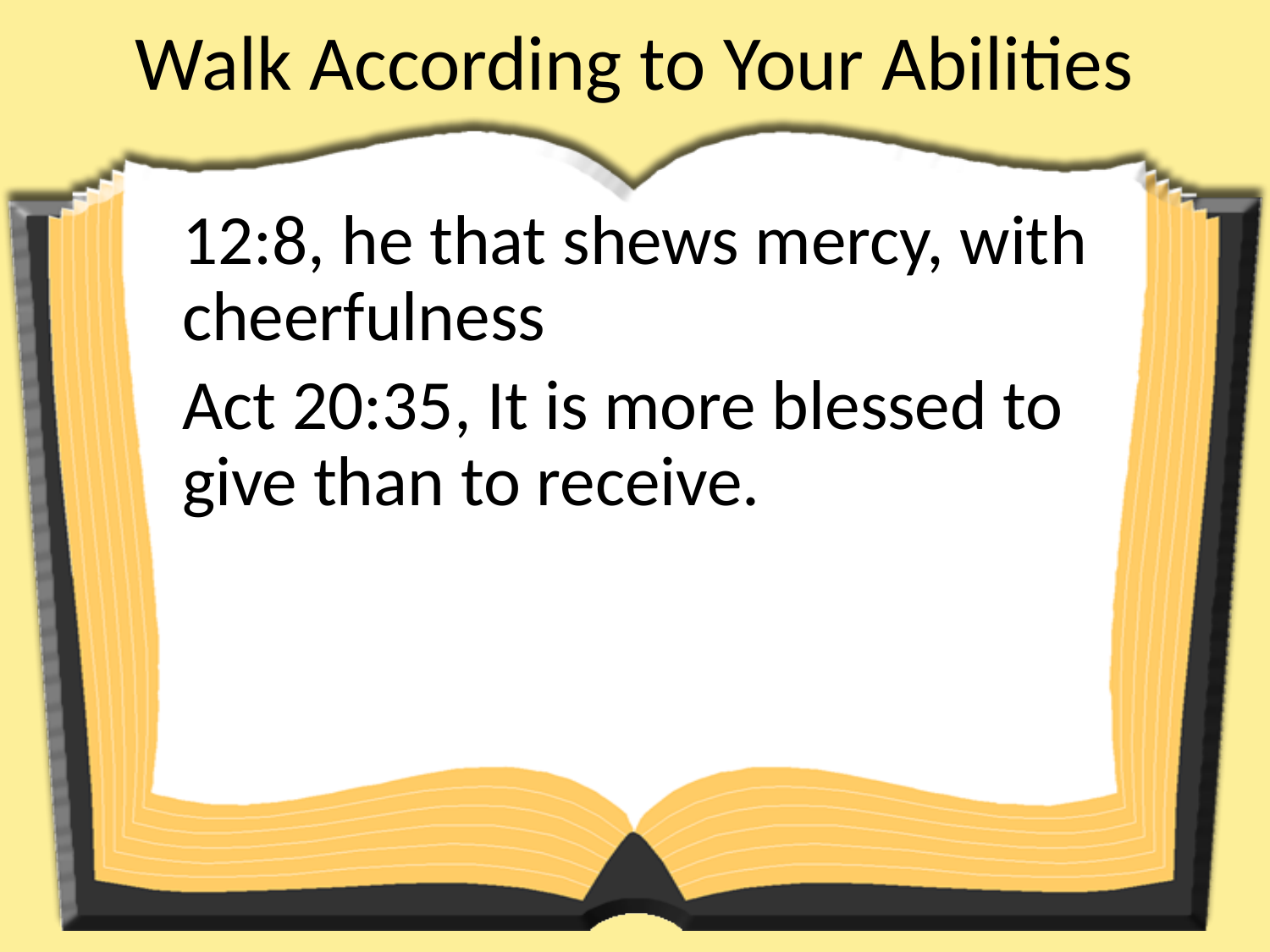

# Walk According to Your Abilities
12:8, he that shews mercy, with cheerfulness
Act 20:35, It is more blessed to give than to receive.